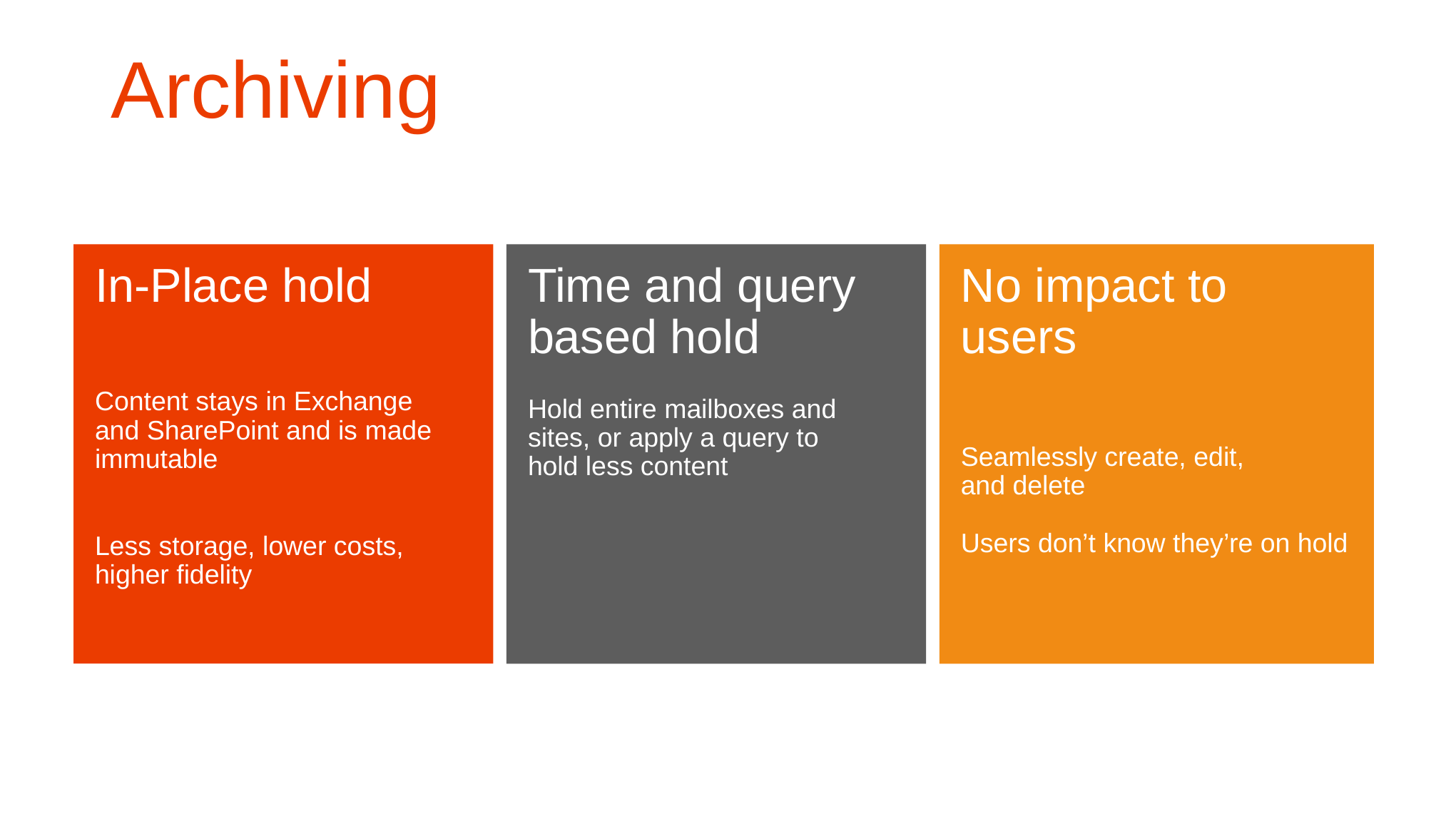

# Archiving
eDiscovery simplified

In-Place hold

Content stays in Exchange
and SharePoint and is made immutable

Less storage, lower costs, higher fidelity
Time and query based hold

Hold entire mailboxes and
sites, or apply a query to
hold less content
No impact to users

Seamlessly create, edit,
and delete

Users don’t know they’re on hold